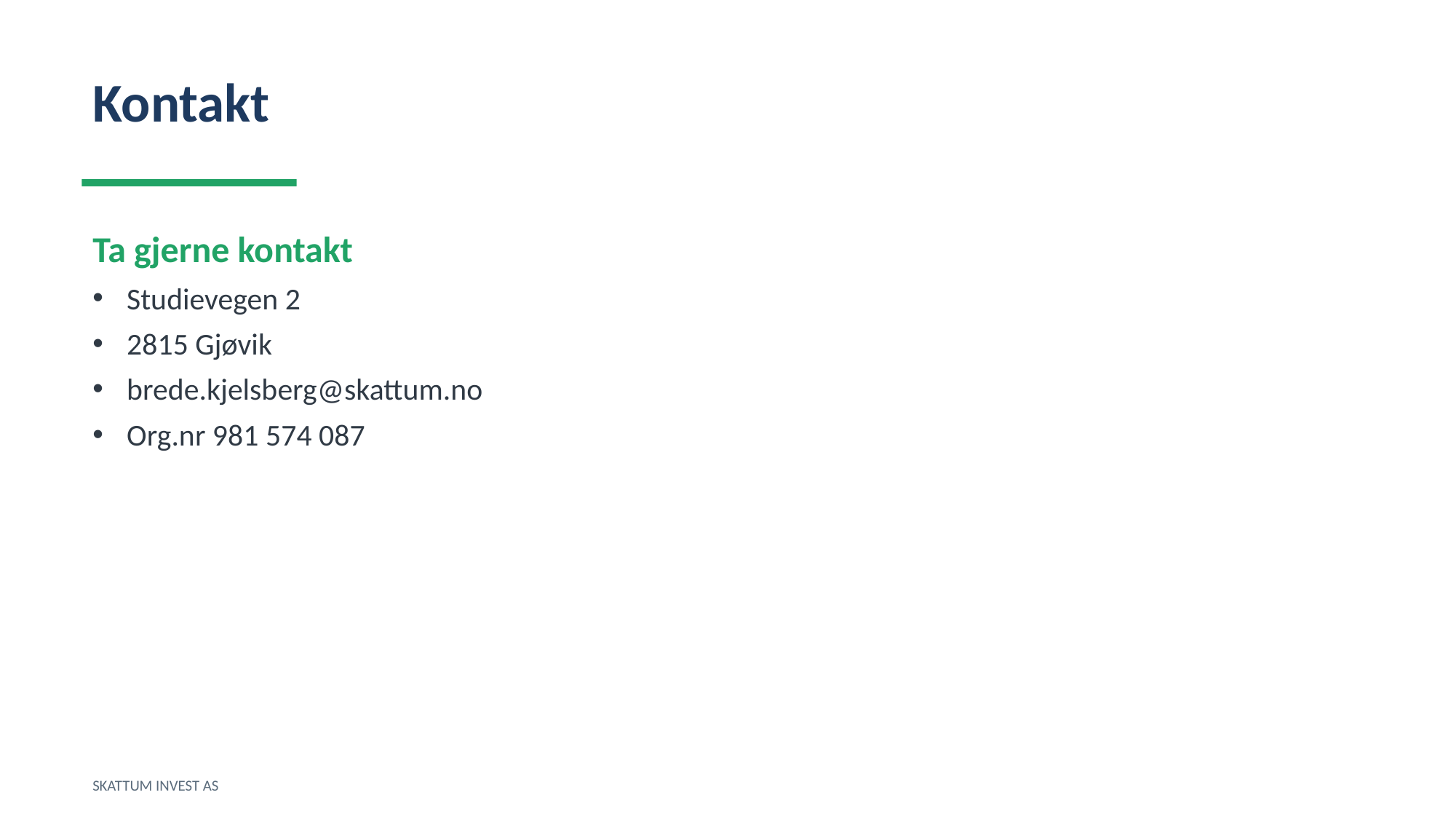

Kontakt

Ta gjerne kontakt
Studievegen 2
2815 Gjøvik
brede.kjelsberg@skattum.no
Org.nr 981 574 087
SKATTUM INVEST AS